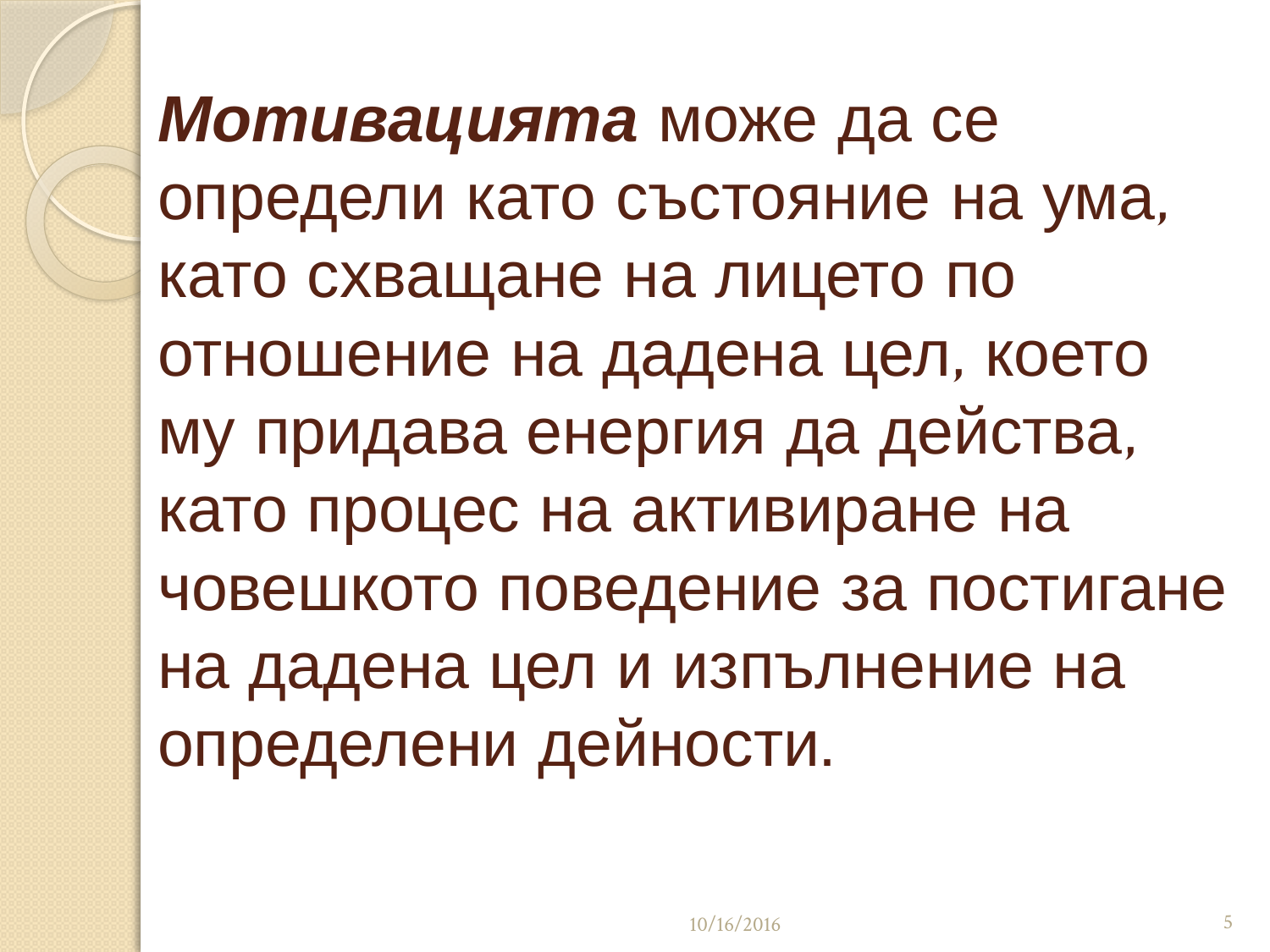

# Мотивацията може да се определи като състояние на ума, като схващане на лицето по отношение на дадена цел, което му придава енергия да действа, като процес на активиране на човешкото поведение за постигане на дадена цел и изпълнение на определени дейности.
10/16/2016
5